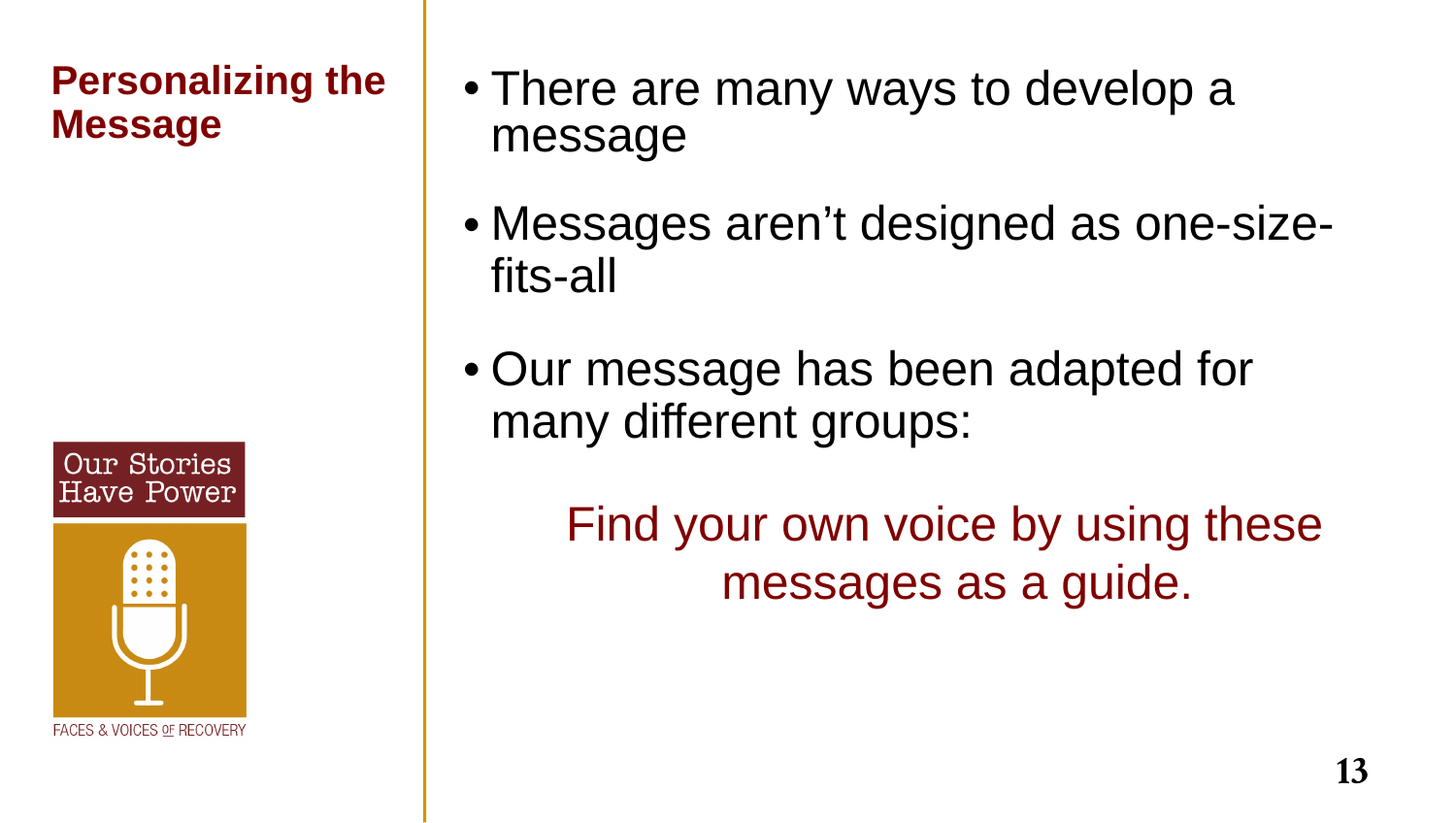

# Personalizing the Message
There are many ways to develop a message

Messages aren’t designed as one-size-fits-all

Our message has been adapted for many different groups:

Find your own voice by using these messages as a guide.
13